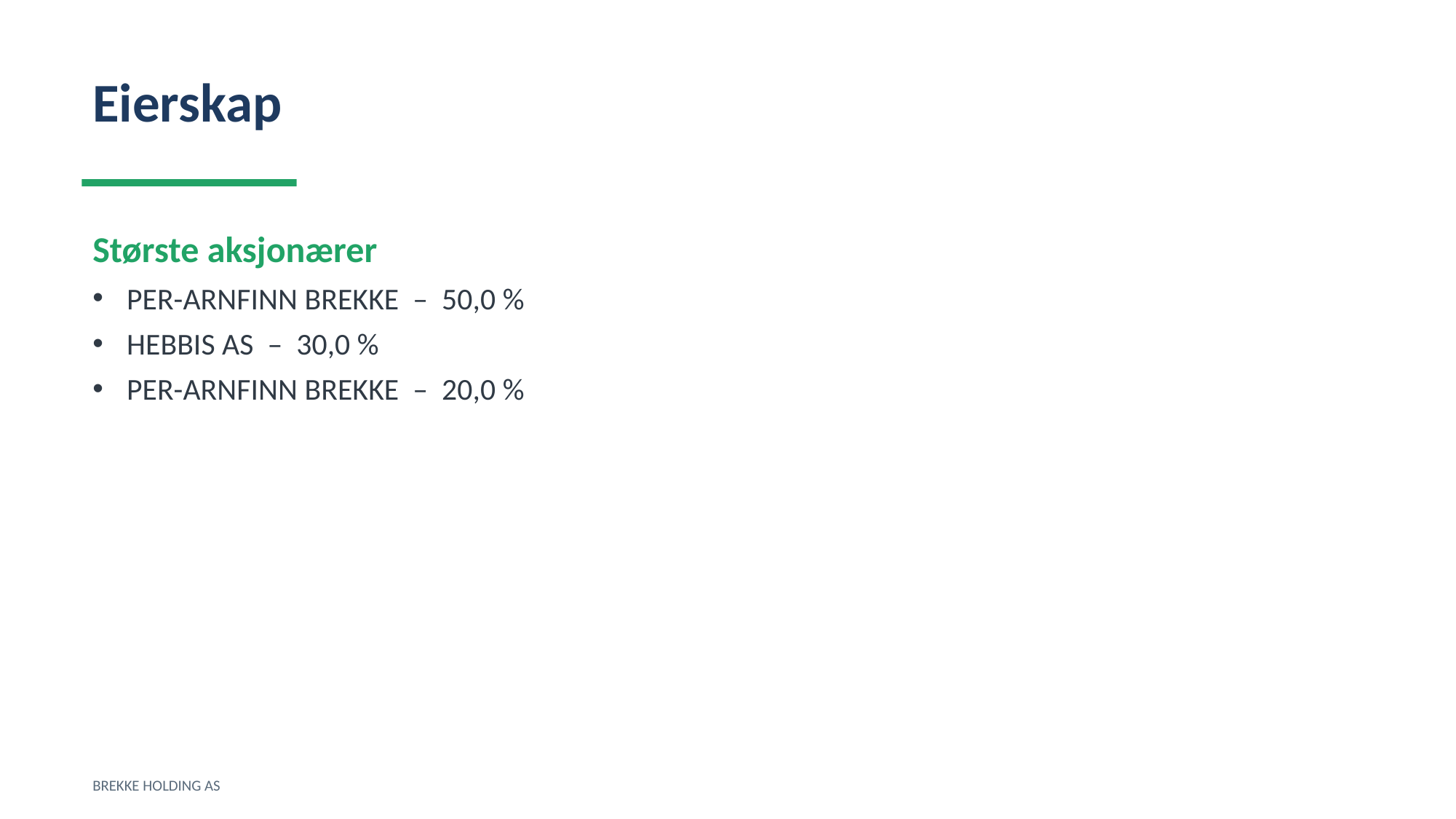

Eierskap

Største aksjonærer
PER-ARNFINN BREKKE  –  50,0 %
HEBBIS AS  –  30,0 %
PER-ARNFINN BREKKE  –  20,0 %
BREKKE HOLDING AS